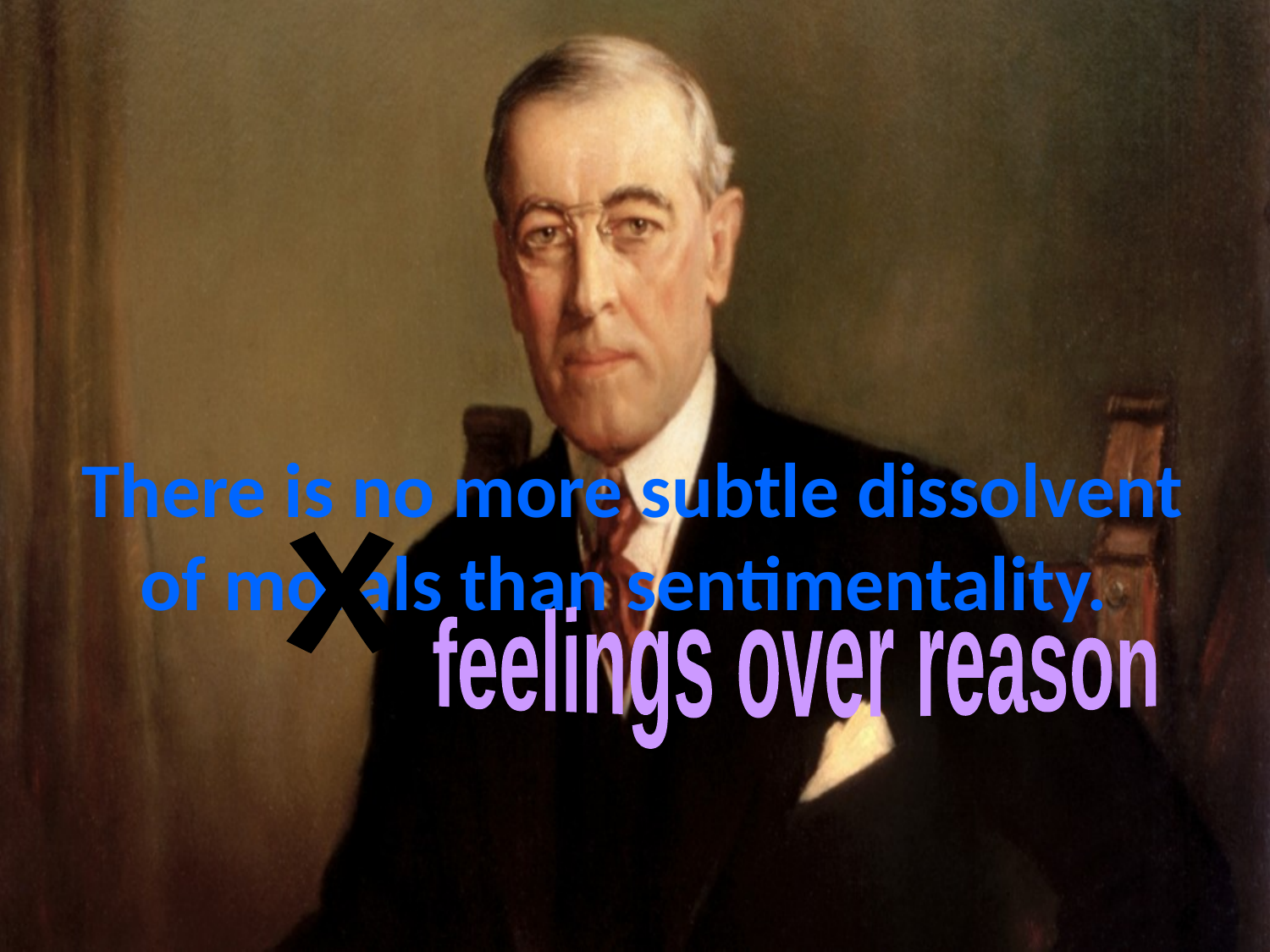

# There is no more subtle dissolvent of morals than sentimentality.
X
feelings over reason